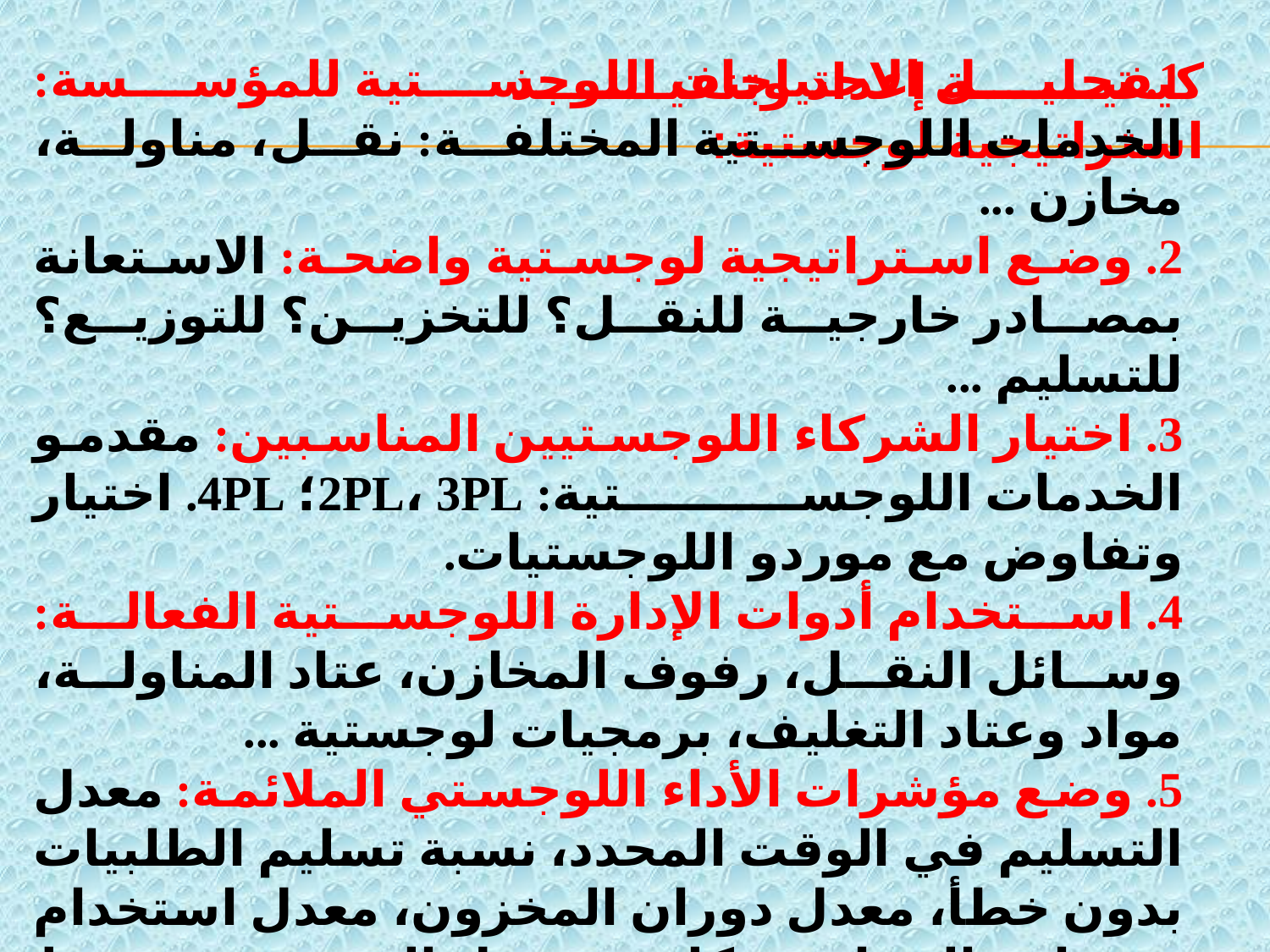

كيفية إعداد وتنفيذ استراتيجية لوجستية:
1. تحليل الاحتياجات اللوجستية للمؤسسة: الخدمات اللوجستية المختلفة: نقل، مناولة، مخازن ...
2. وضع استراتيجية لوجستية واضحة: الاستعانة بمصادر خارجية للنقل؟ للتخزين؟ للتوزيع؟ للتسليم ...
3. اختيار الشركاء اللوجستيين المناسبين: مقدمو الخدمات اللوجستية: 2PL، 3PL؛ 4PL. اختيار وتفاوض مع موردو اللوجستيات.
4. استخدام أدوات الإدارة اللوجستية الفعالة: وسائل النقل، رفوف المخازن، عتاد المناولة، مواد وعتاد التغليف، برمجيات لوجستية ...
5. وضع مؤشرات الأداء اللوجستي الملائمة: معدل التسليم في الوقت المحدد، نسبة تسليم الطلبيات بدون خطأ، معدل دوران المخزون، معدل استخدام مساحة المخازن، تكلفة نقل الوحدة، متوسط وقت معالجة الطلبية ...